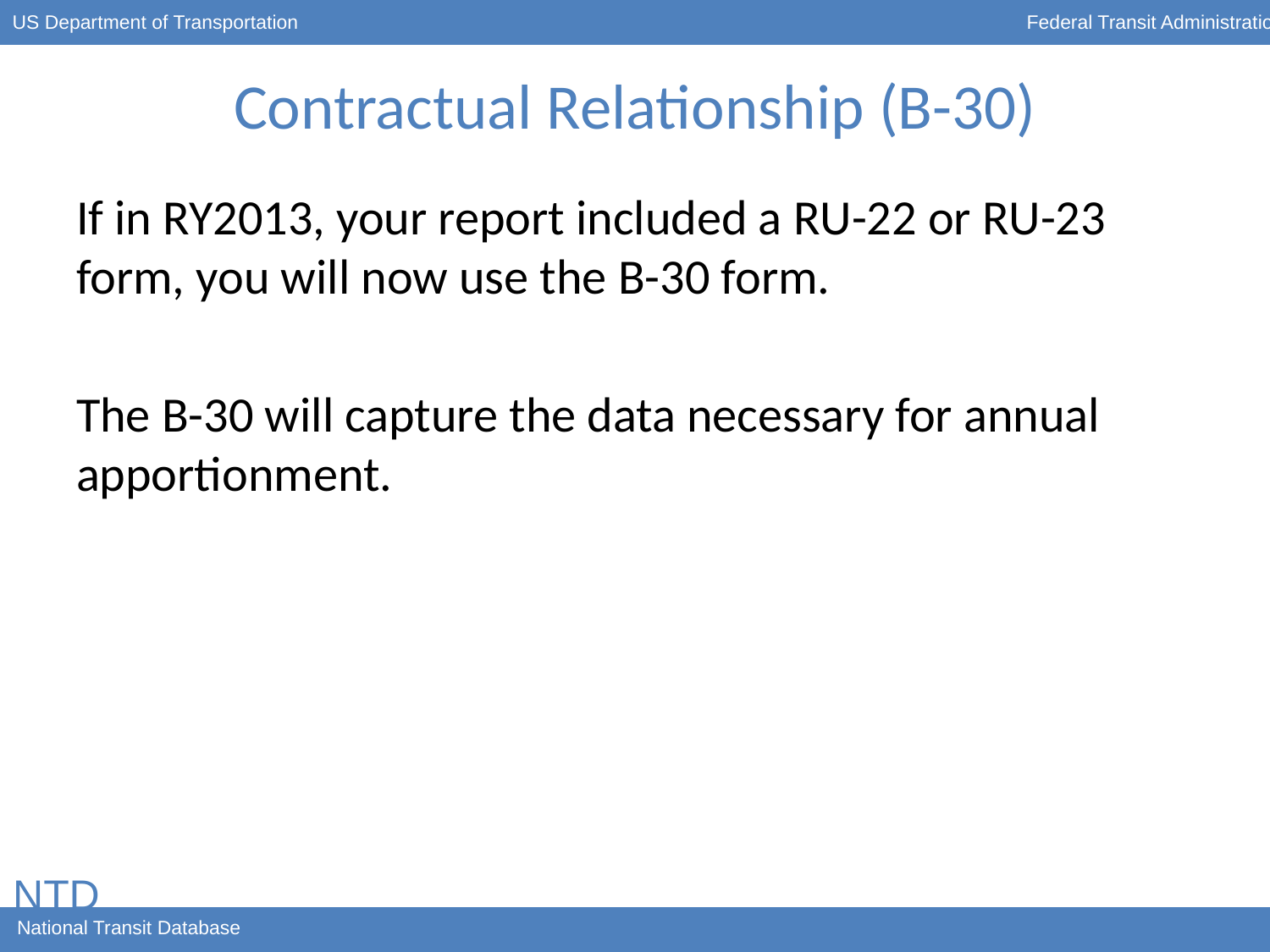

# Contractual Relationship (B-30)
If in RY2013, your report included a RU-22 or RU-23 form, you will now use the B-30 form.

The B-30 will capture the data necessary for annual apportionment.